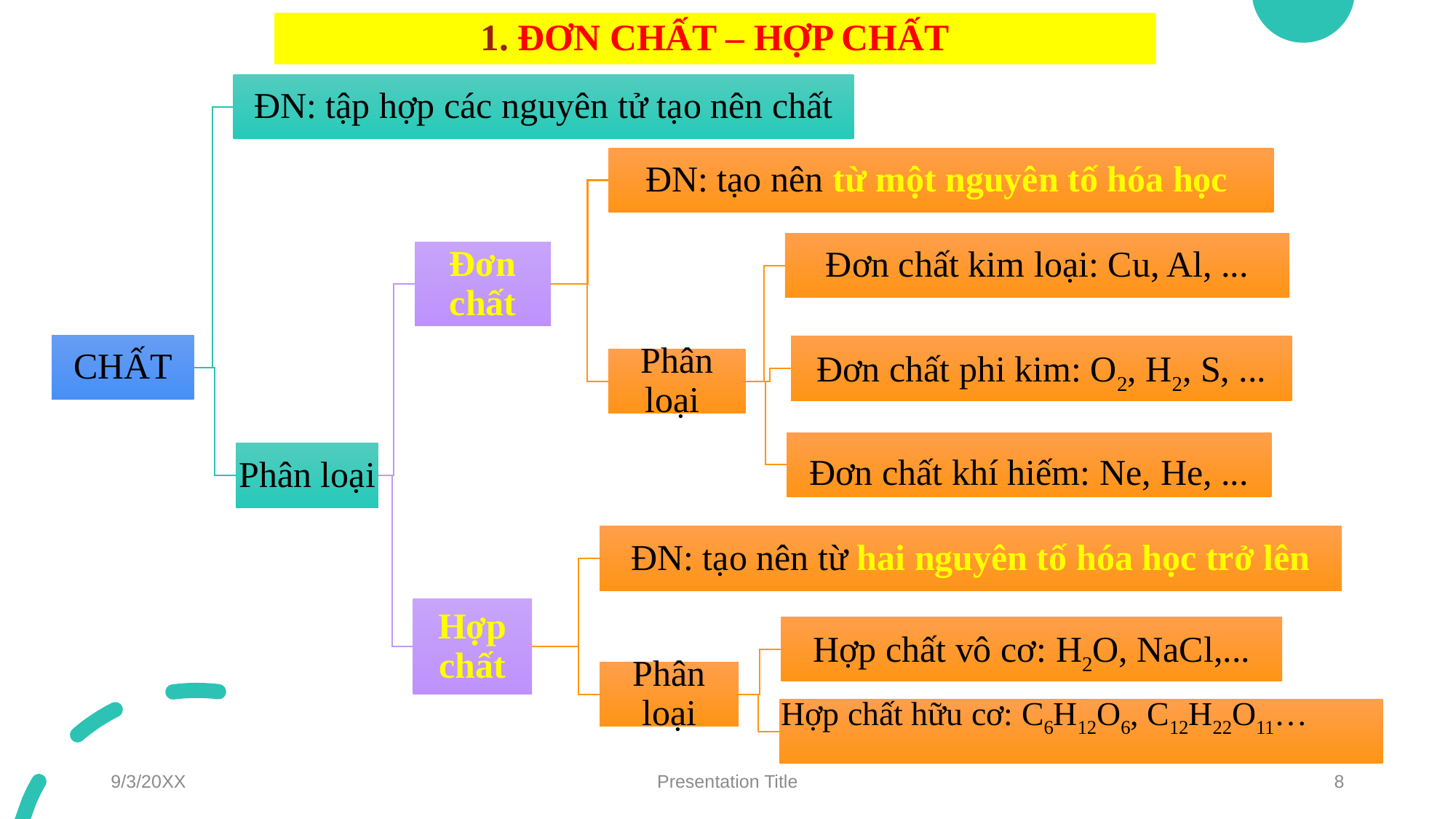

# 1. ĐƠN CHẤT – HỢP CHẤT
CHẤT
ĐN: tập hợp các nguyên tử tạo nên chất
Phân loại
Đơn chất
ĐN: tạo nên từ một nguyên tố hóa học
Phân loại
Đơn chất kim loại: Cu, Al, ...
Đơn chất phi kim: O2, H2, S, ...

Đơn chất khí hiếm: Ne, He, ...
Hợp chất
ĐN: tạo nên từ hai nguyên tố hóa học trở lên
Phân loại
Hợp chất vô cơ: H2O, NaCl,...
Hợp chất hữu cơ: C6H12O6, C12H22O11…
9/3/20XX
Presentation Title
8